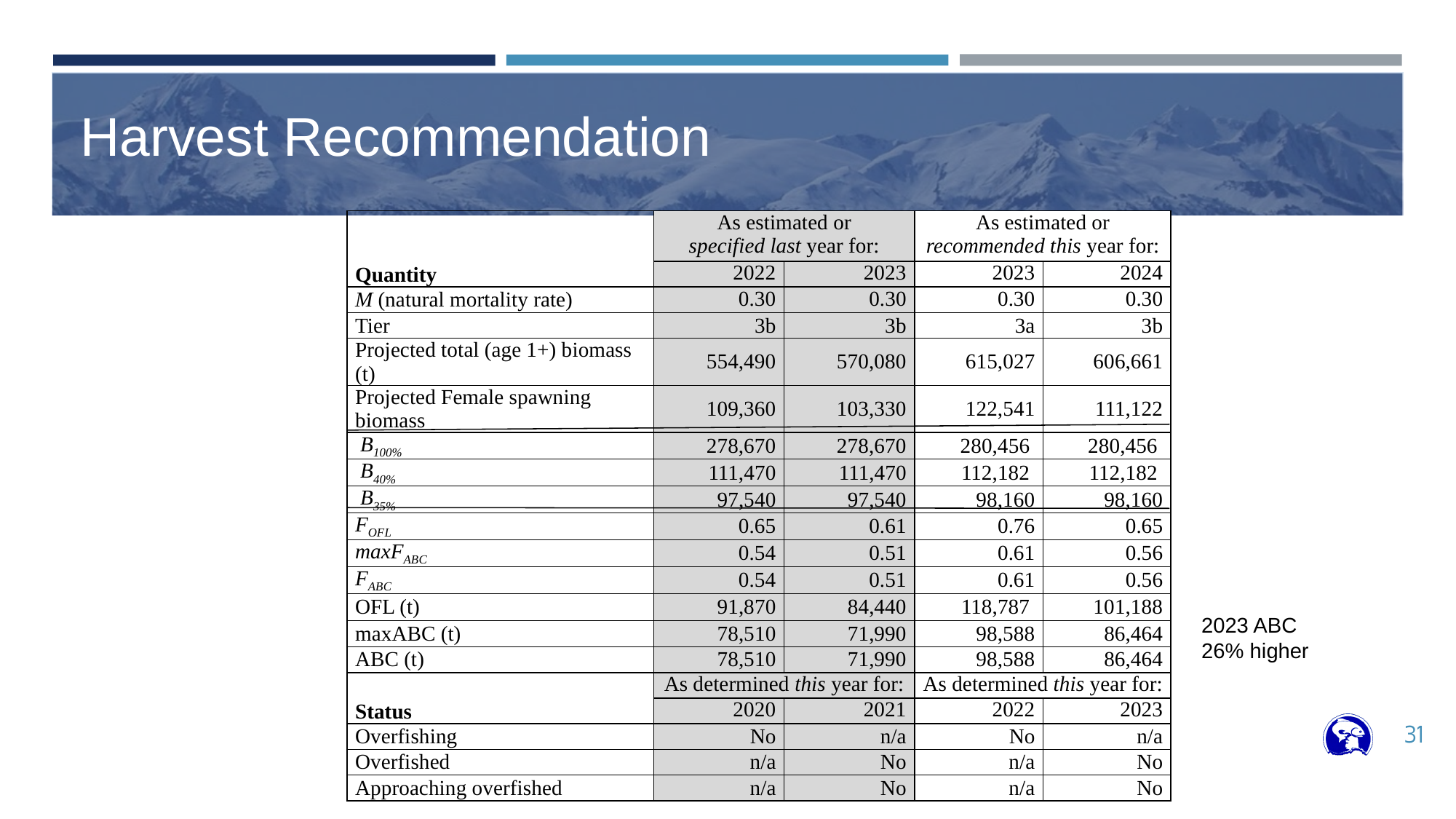

# Harvest Recommendation

| Quantity | As estimated or specified last year for: |  | As estimated or recommended this year for: |  |
| --- | --- | --- | --- | --- |
|  | 2022 | 2023 | 2023 | 2024 |
| M (natural mortality rate) | 0.30 | 0.30 | 0.30 | 0.30 |
| Tier | 3b | 3b | 3a | 3b |
| Projected total (age 1+) biomass (t) | 554,490 | 570,080 | 615,027 | 606,661 |
| Projected Female spawning biomass | 109,360 | 103,330 | 122,541 | 111,122 |
| B100% | 278,670 | 278,670 | 280,456 | 280,456 |
| B40% | 111,470 | 111,470 | 112,182 | 112,182 |
| B35% | 97,540 | 97,540 | 98,160 | 98,160 |
| FOFL | 0.65 | 0.61 | 0.76 | 0.65 |
| maxFABC | 0.54 | 0.51 | 0.61 | 0.56 |
| FABC | 0.54 | 0.51 | 0.61 | 0.56 |
| OFL (t) | 91,870 | 84,440 | 118,787 | 101,188 |
| maxABC (t) | 78,510 | 71,990 | 98,588 | 86,464 |
| ABC (t) | 78,510 | 71,990 | 98,588 | 86,464 |
| Status | As determined this year for: |  | As determined this year for: |  |
|  | 2020 | 2021 | 2022 | 2023 |
| Overfishing | No | n/a | No | n/a |
| Overfished | n/a | No | n/a | No |
| Approaching overfished | n/a | No | n/a | No |
2023 ABC 26% higher
31